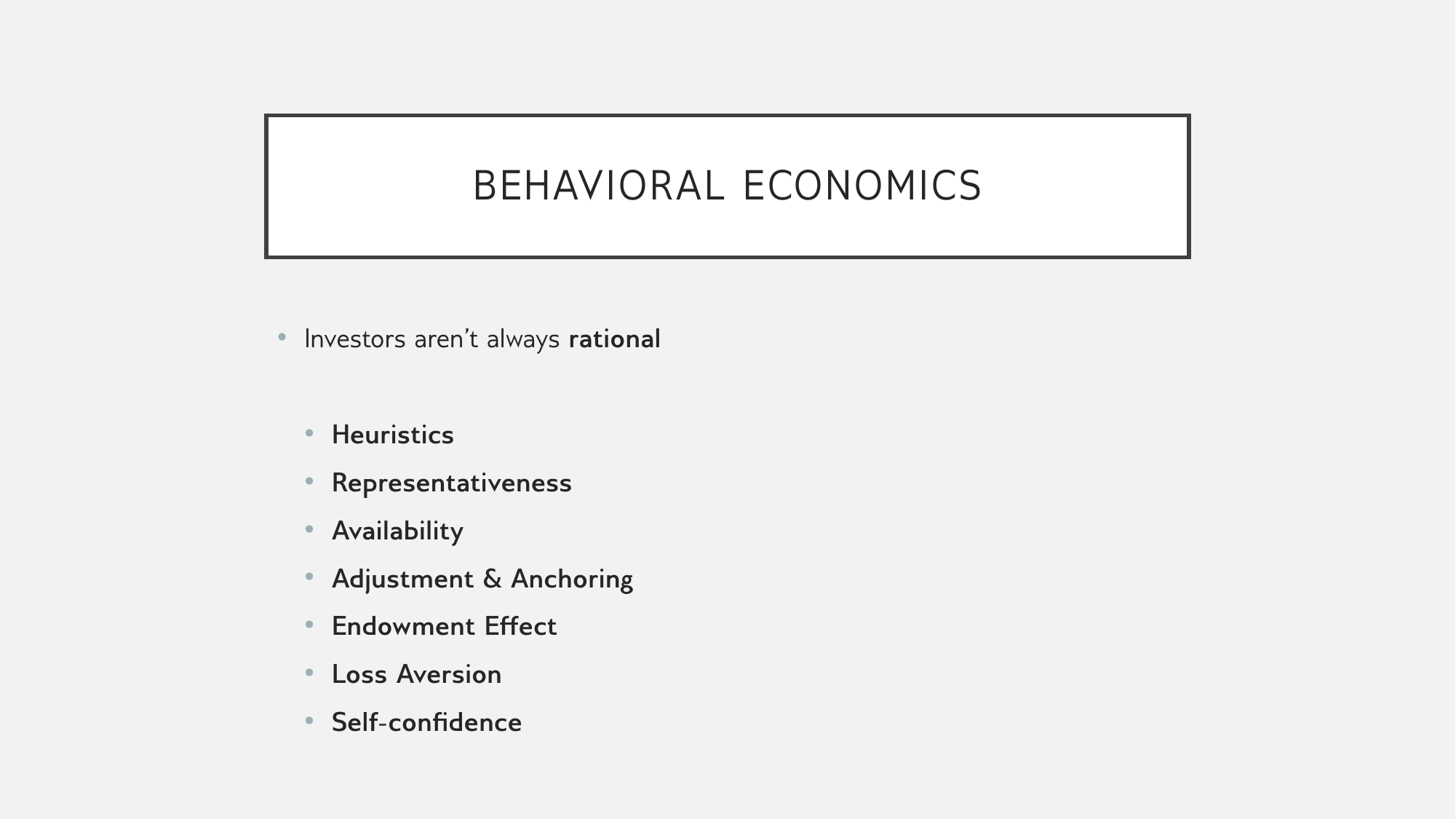

# Behavioral Economics
Investors aren’t always rational

Heuristics
Representativeness
Availability
Adjustment & Anchoring
Endowment Effect
Loss Aversion
Self-confidence